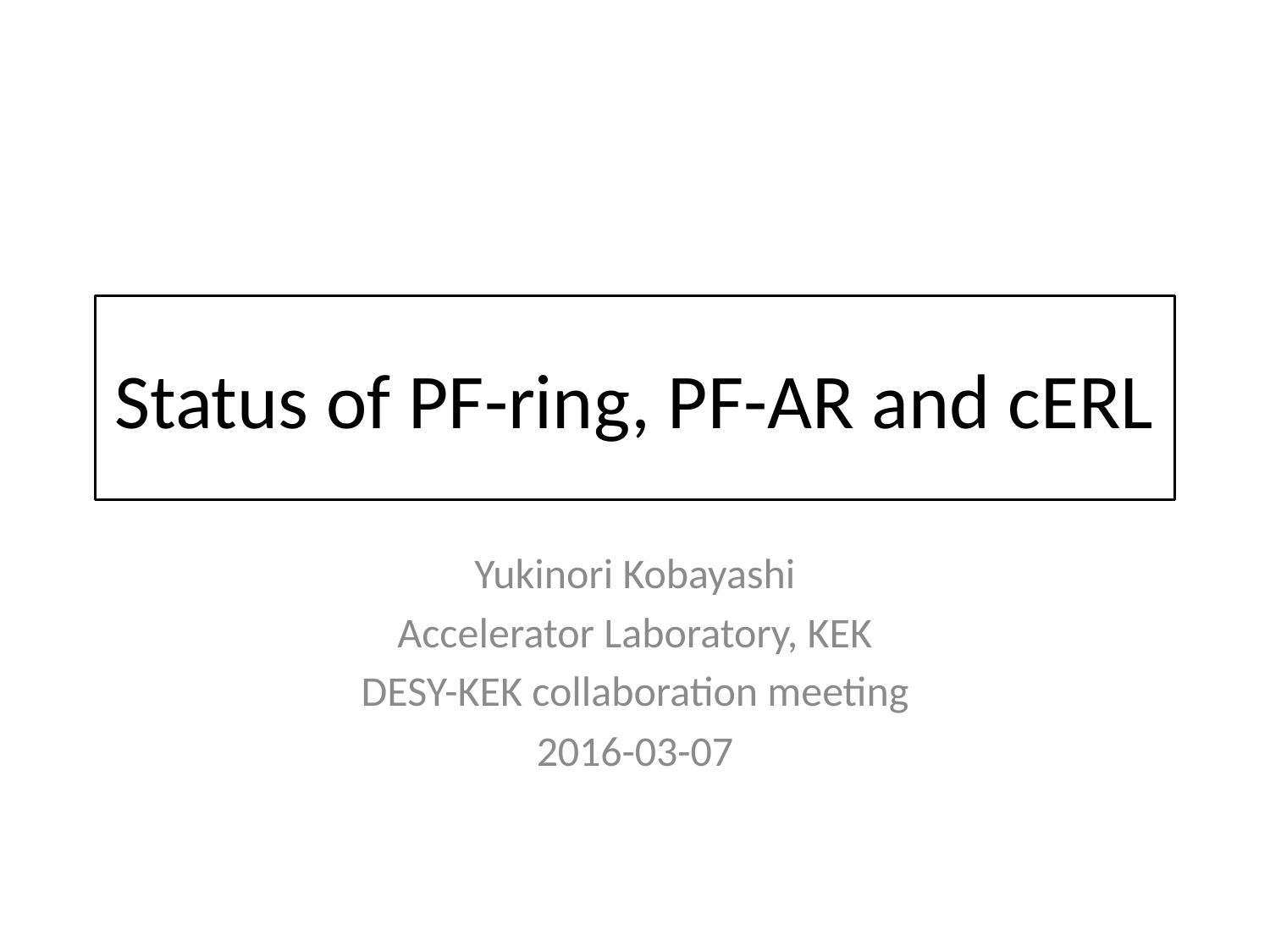

# Status of PF-ring, PF-AR and cERL
Yukinori Kobayashi
Accelerator Laboratory, KEK
DESY-KEK collaboration meeting
2016-03-07